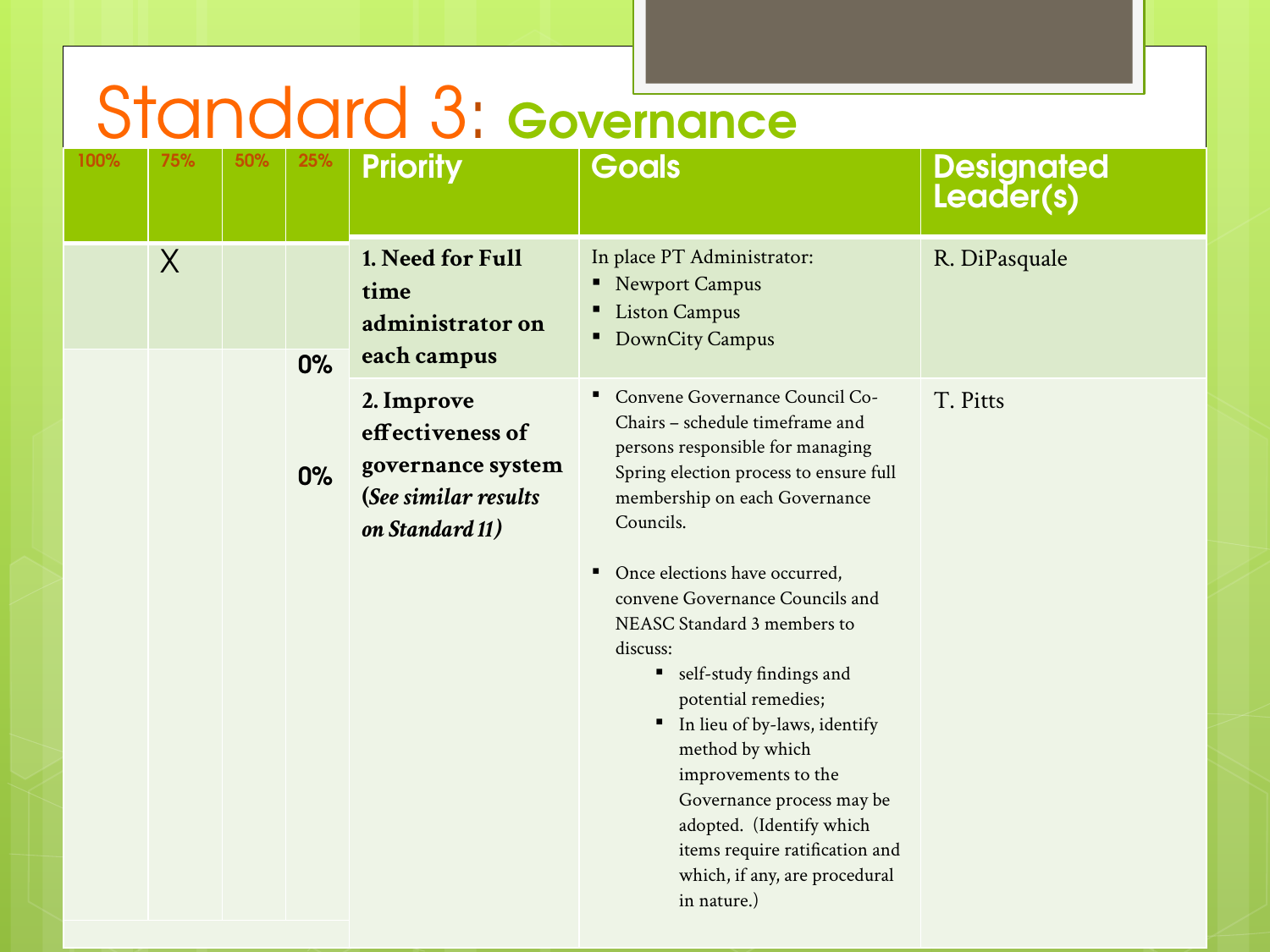

# Standard 3: Governance
| 100% | 75% | 50% | 25% |
| --- | --- | --- | --- |
|  | X |  |  |
|  |  |  | 0% 0% |
|  | Priority | Goals | Designated Leader(s) |
| --- | --- | --- | --- |
|  | 1. Need for Full time administrator on each campus | In place PT Administrator: Newport Campus Liston Campus DownCity Campus | R. DiPasquale |
|  | 2. Improve effectiveness of governance system (See similar results on Standard 11) | Convene Governance Council Co-Chairs – schedule timeframe and persons responsible for managing Spring election process to ensure full membership on each Governance Councils. Once elections have occurred, convene Governance Councils and NEASC Standard 3 members to discuss: self-study findings and potential remedies; In lieu of by-laws, identify method by which improvements to the Governance process may be adopted. (Identify which items require ratification and which, if any, are procedural in nature.) | T. Pitts |